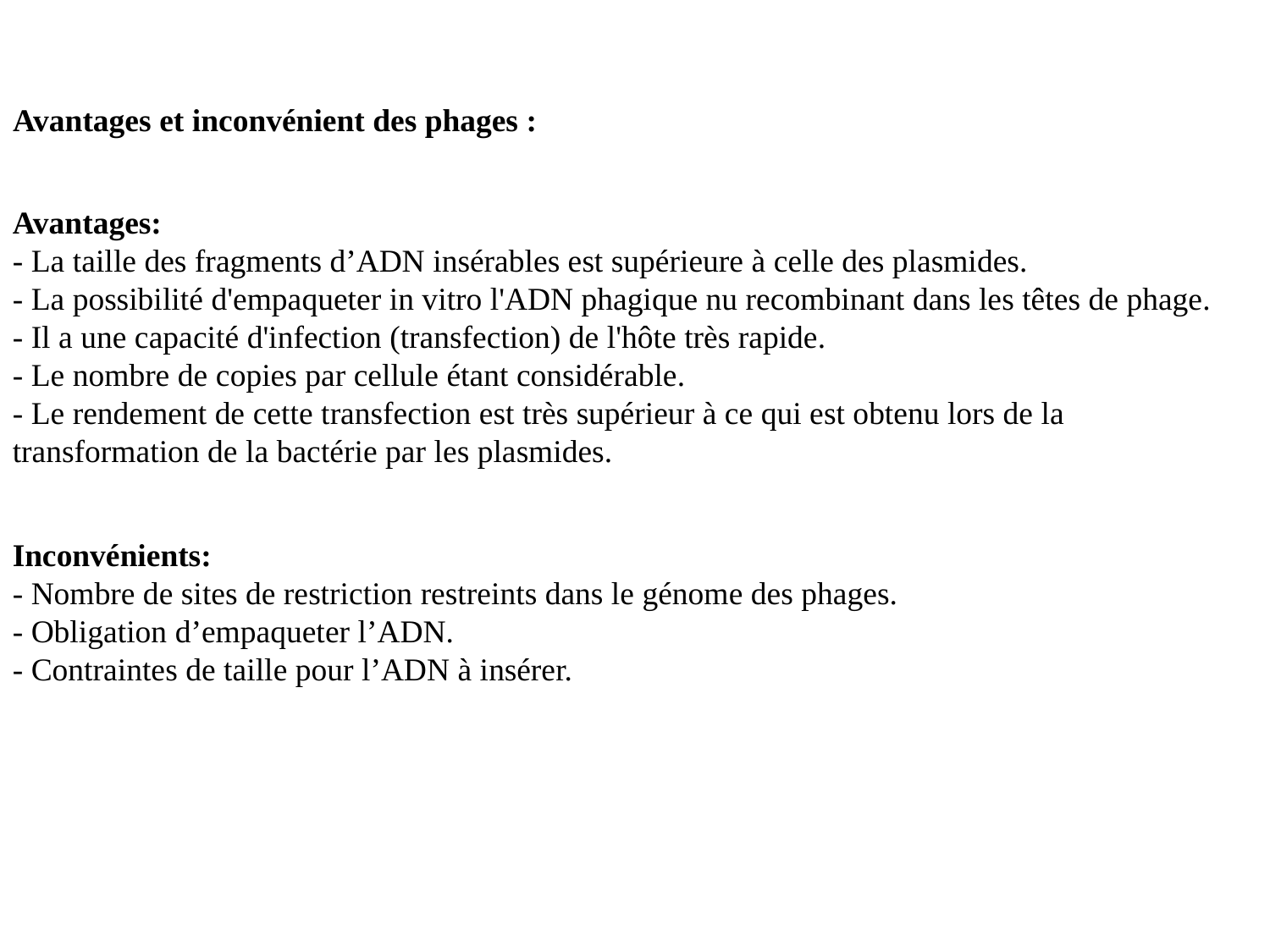

Avantages et inconvénient des phages :
Avantages:
- La taille des fragments d’ADN insérables est supérieure à celle des plasmides.
- La possibilité d'empaqueter in vitro l'ADN phagique nu recombinant dans les têtes de phage.
- Il a une capacité d'infection (transfection) de l'hôte très rapide.
- Le nombre de copies par cellule étant considérable.
- Le rendement de cette transfection est très supérieur à ce qui est obtenu lors de la transformation de la bactérie par les plasmides.
Inconvénients:
- Nombre de sites de restriction restreints dans le génome des phages.
- Obligation d’empaqueter l’ADN.
- Contraintes de taille pour l’ADN à insérer.